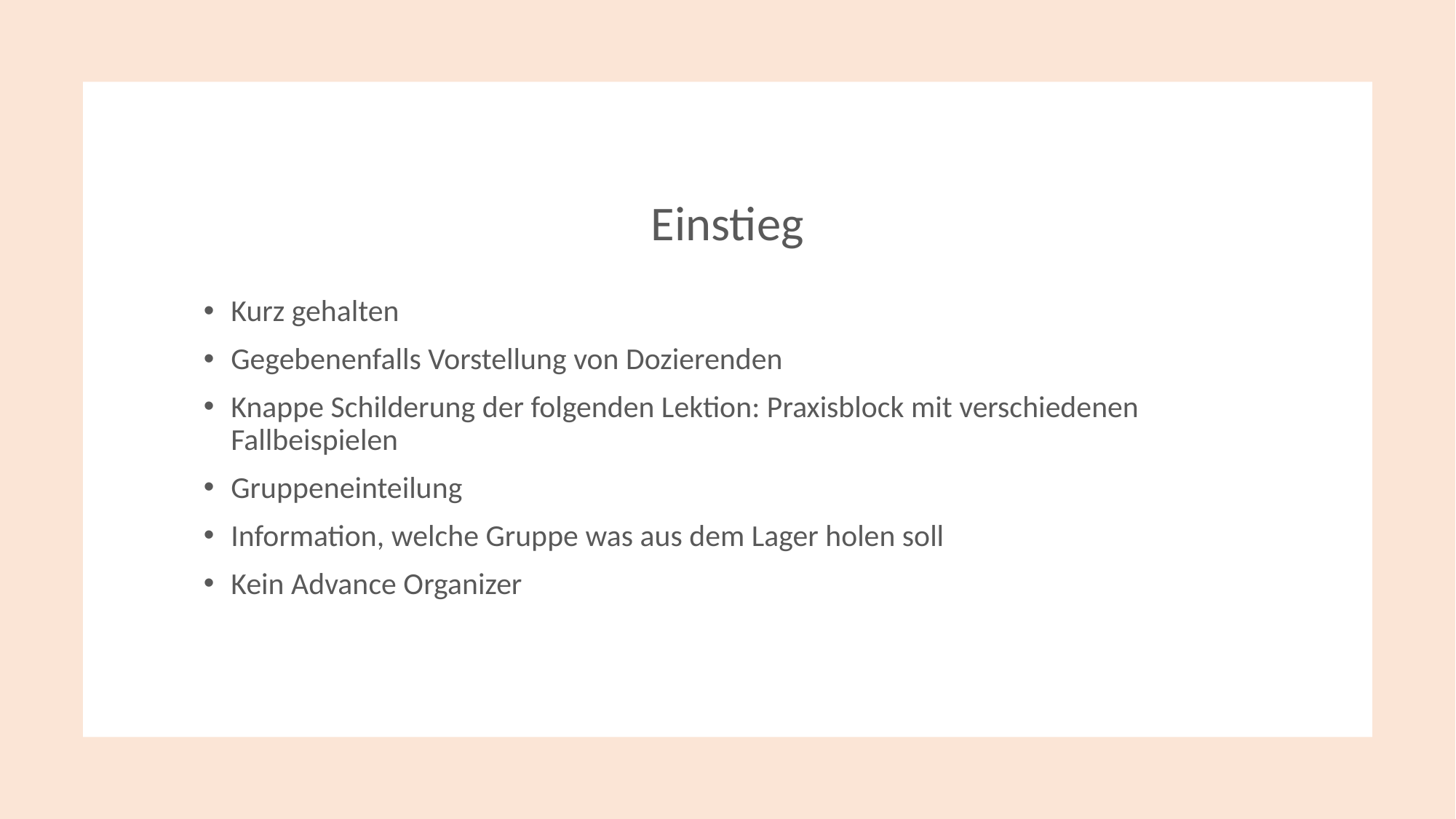

# Einstieg
Kurz gehalten
Gegebenenfalls Vorstellung von Dozierenden
Knappe Schilderung der folgenden Lektion: Praxisblock mit verschiedenen Fallbeispielen
Gruppeneinteilung
Information, welche Gruppe was aus dem Lager holen soll
Kein Advance Organizer